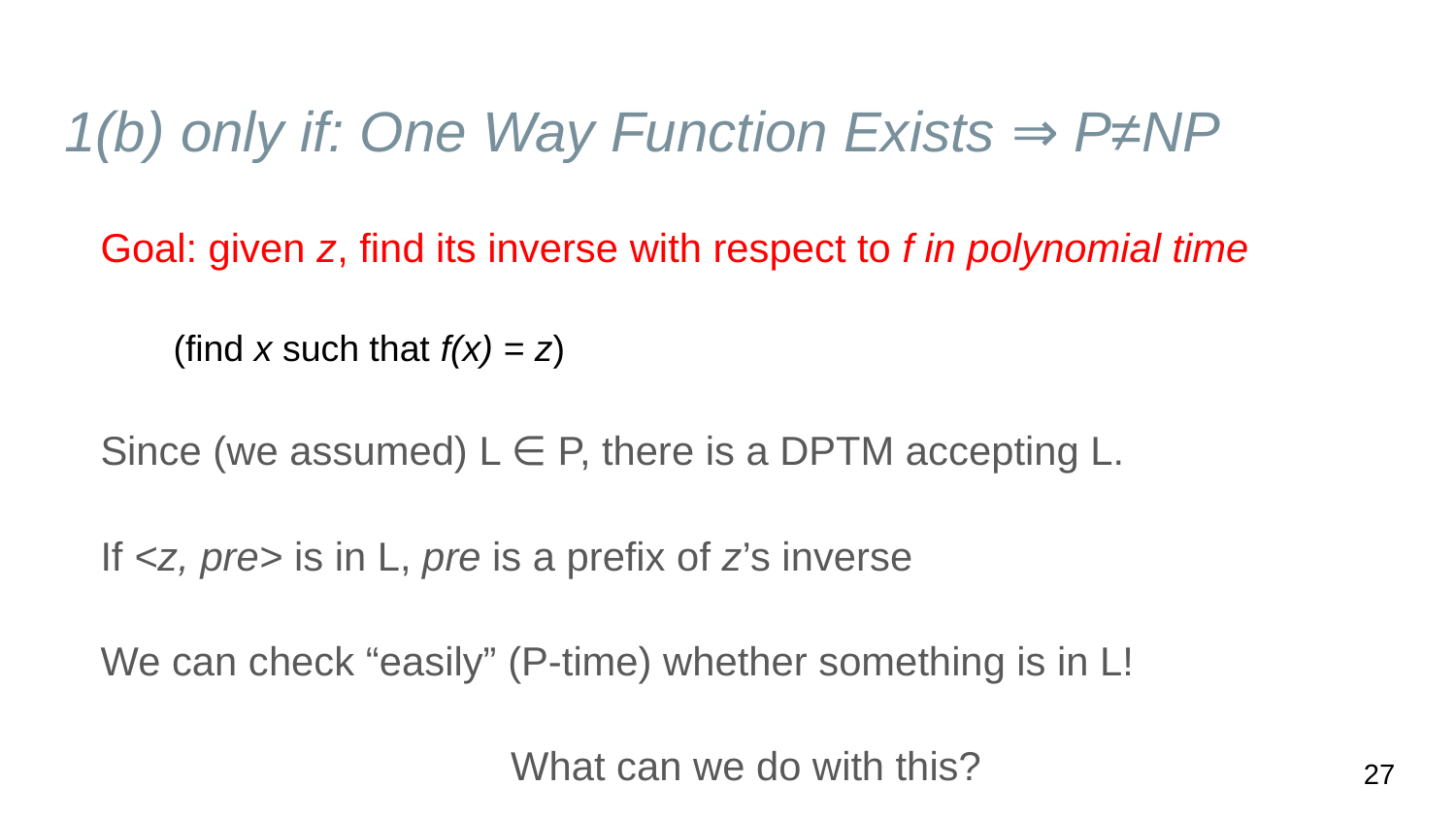

# 1(b) only if: One Way Function Exists ⇒ P≠NP

Goal: given z, find its inverse with respect to f in polynomial time
(find x such that f(x) = z)
Since (we assumed) L ∈ P, there is a DPTM accepting L.
If <z, pre> is in L, pre is a prefix of z’s inverse
We can check “easily” (P-time) whether something is in L!
What can we do with this?
27